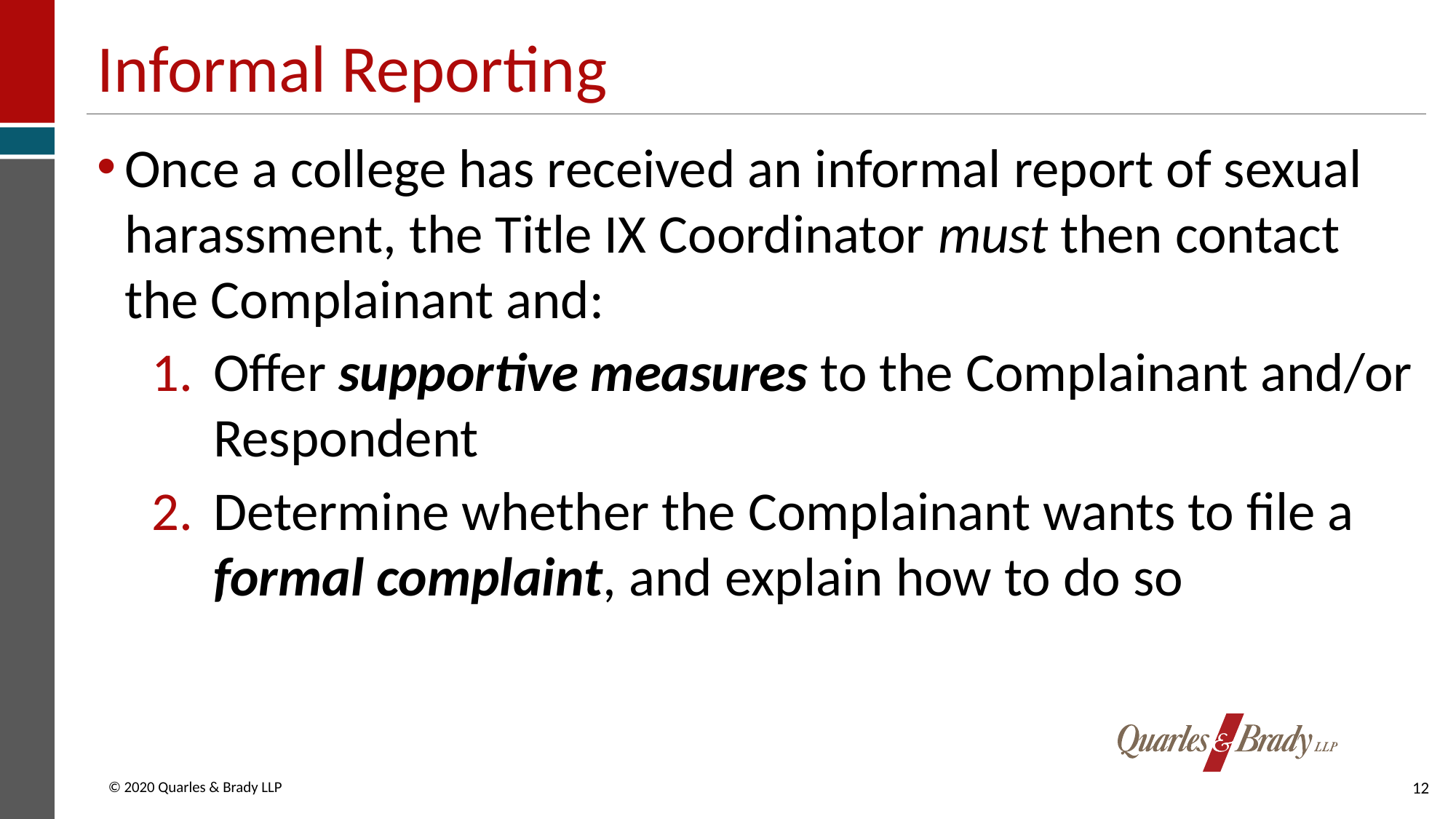

# Informal Reporting
Once a college has received an informal report of sexual harassment, the Title IX Coordinator must then contact the Complainant and:
Offer supportive measures to the Complainant and/or Respondent
Determine whether the Complainant wants to file a formal complaint, and explain how to do so

12